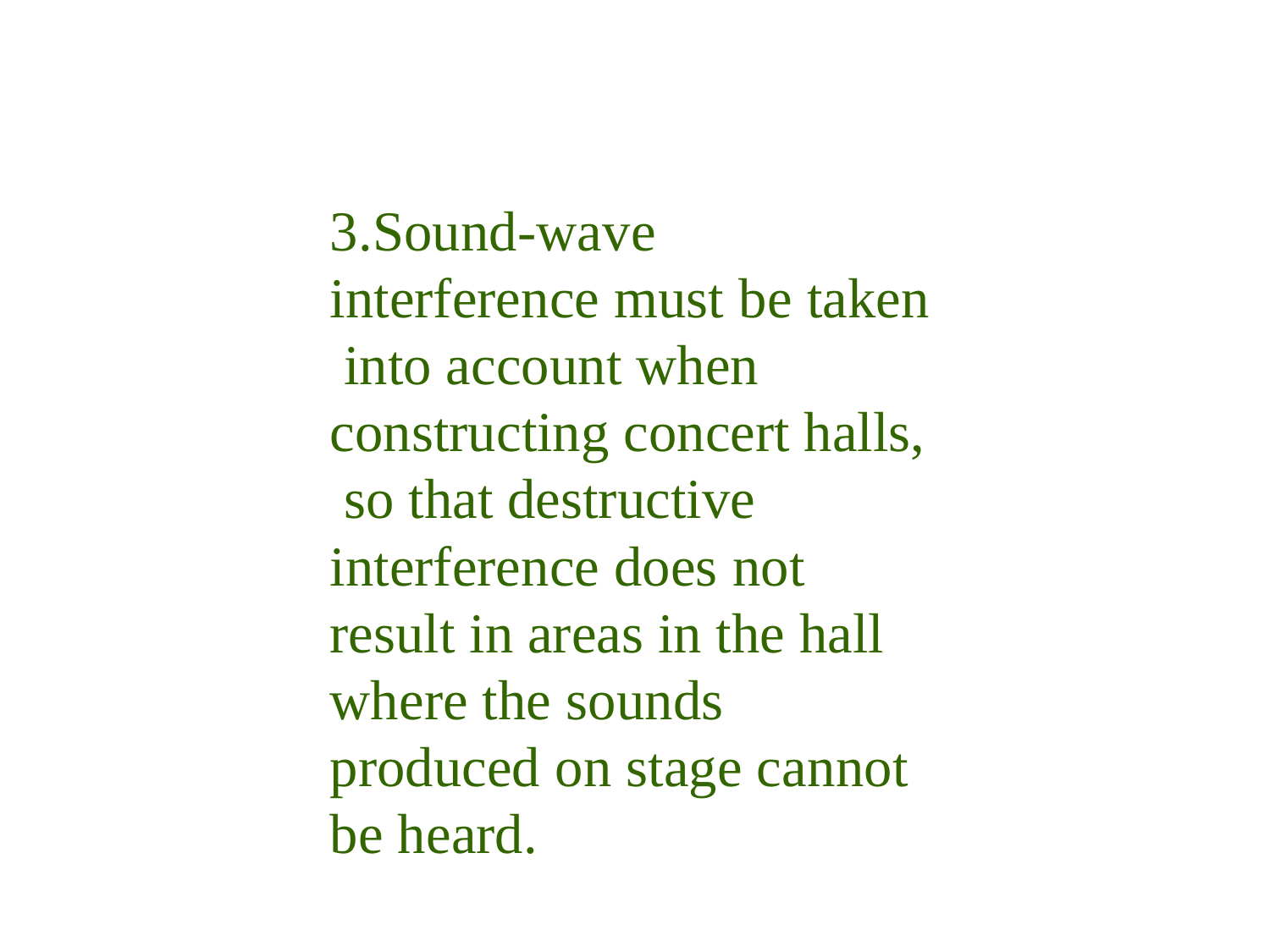

3.Sound-wave  interference must be taken  into account when  constructing concert halls,  so that destructive  interference does not  result in areas in the hall  where the sounds  produced on stage cannot  be heard.